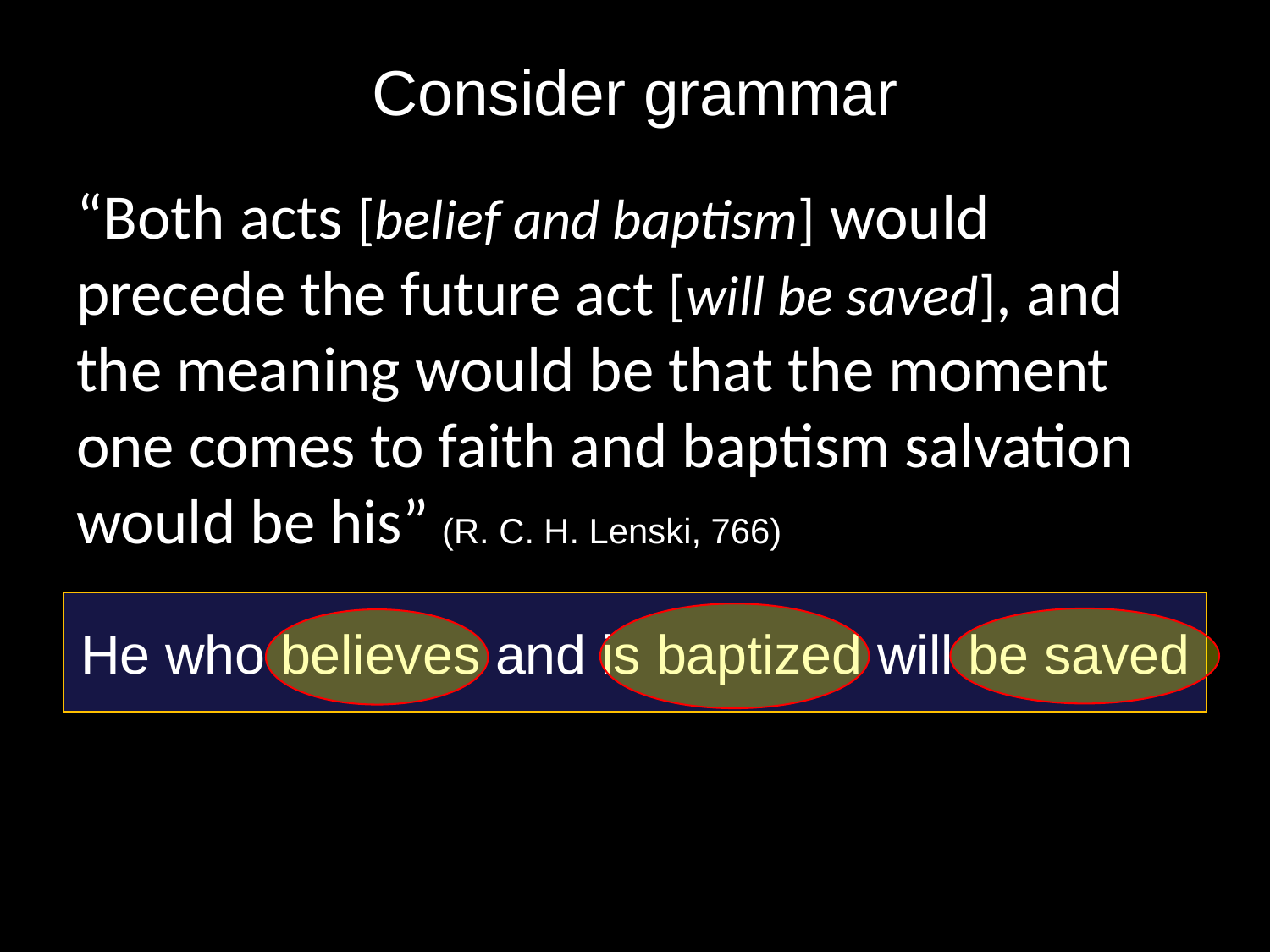

# Consider grammar
“Both acts [belief and baptism] would precede the future act [will be saved], and the meaning would be that the moment one comes to faith and baptism salvation would be his” (R. C. H. Lenski, 766)

He who believes and is baptized will be saved